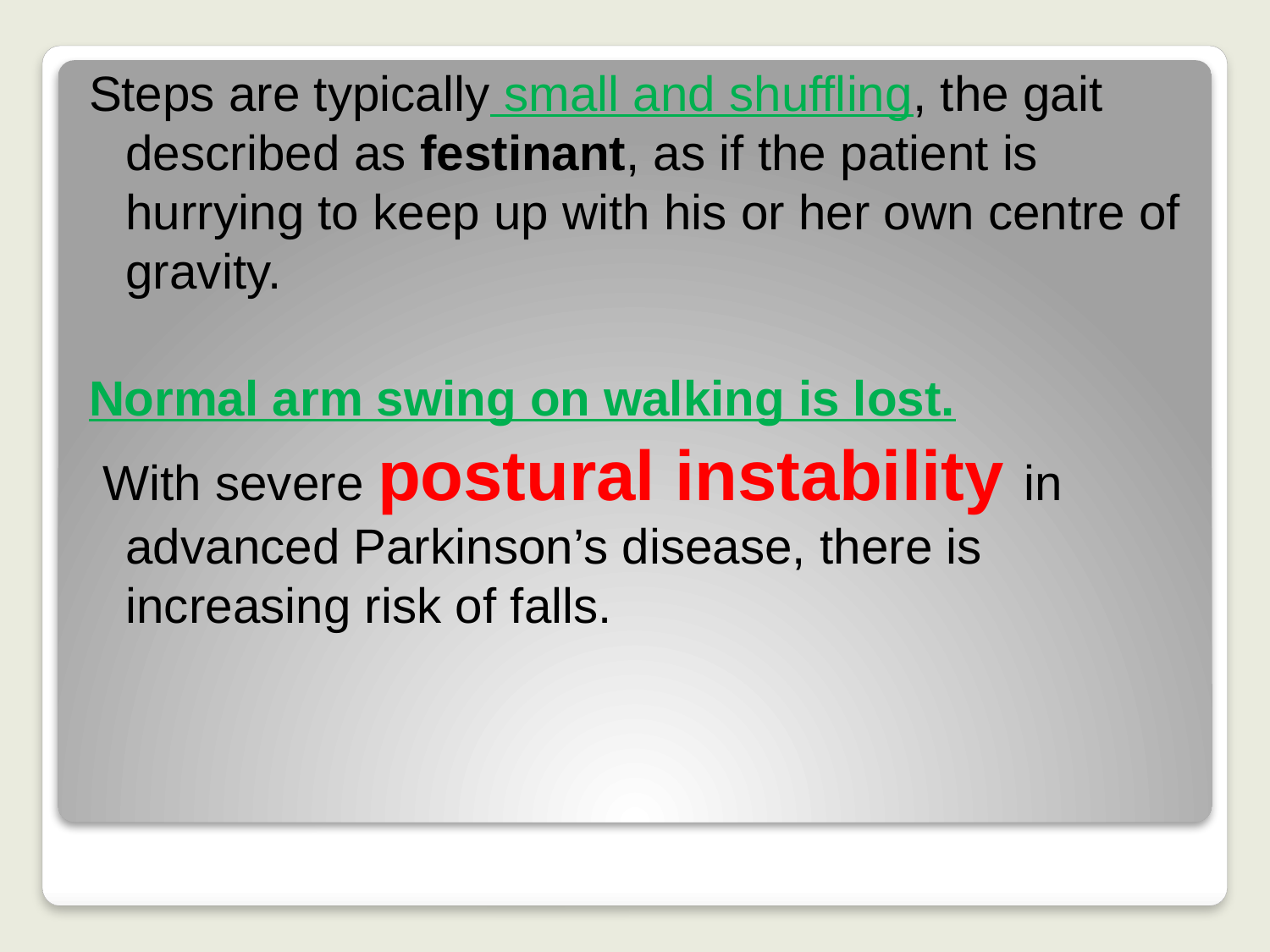

Steps are typically small and shuffling, the gait described as festinant, as if the patient is hurrying to keep up with his or her own centre of gravity.

Normal arm swing on walking is lost.
 With severe postural instability in advanced Parkinson’s disease, there is increasing risk of falls.